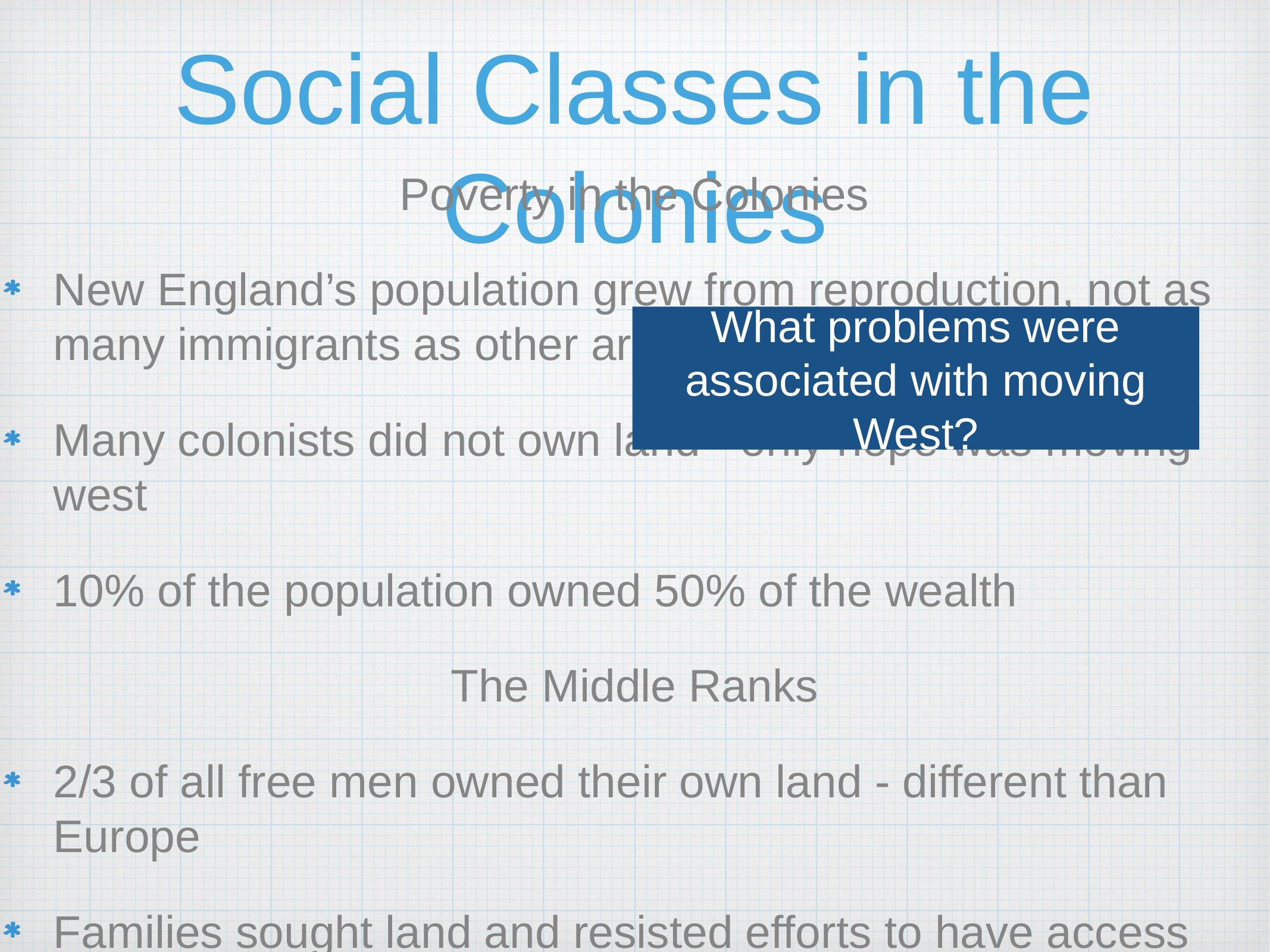

# Social Classes in the Colonies
Poverty in the Colonies
New England’s population grew from reproduction, not as many immigrants as other areas
Many colonists did not own land - only hope was moving west
10% of the population owned 50% of the wealth
The Middle Ranks
2/3 of all free men owned their own land - different than Europe
Families sought land and resisted efforts to have access limited (Natives, governments, etc.)
What problems were associated with moving West?